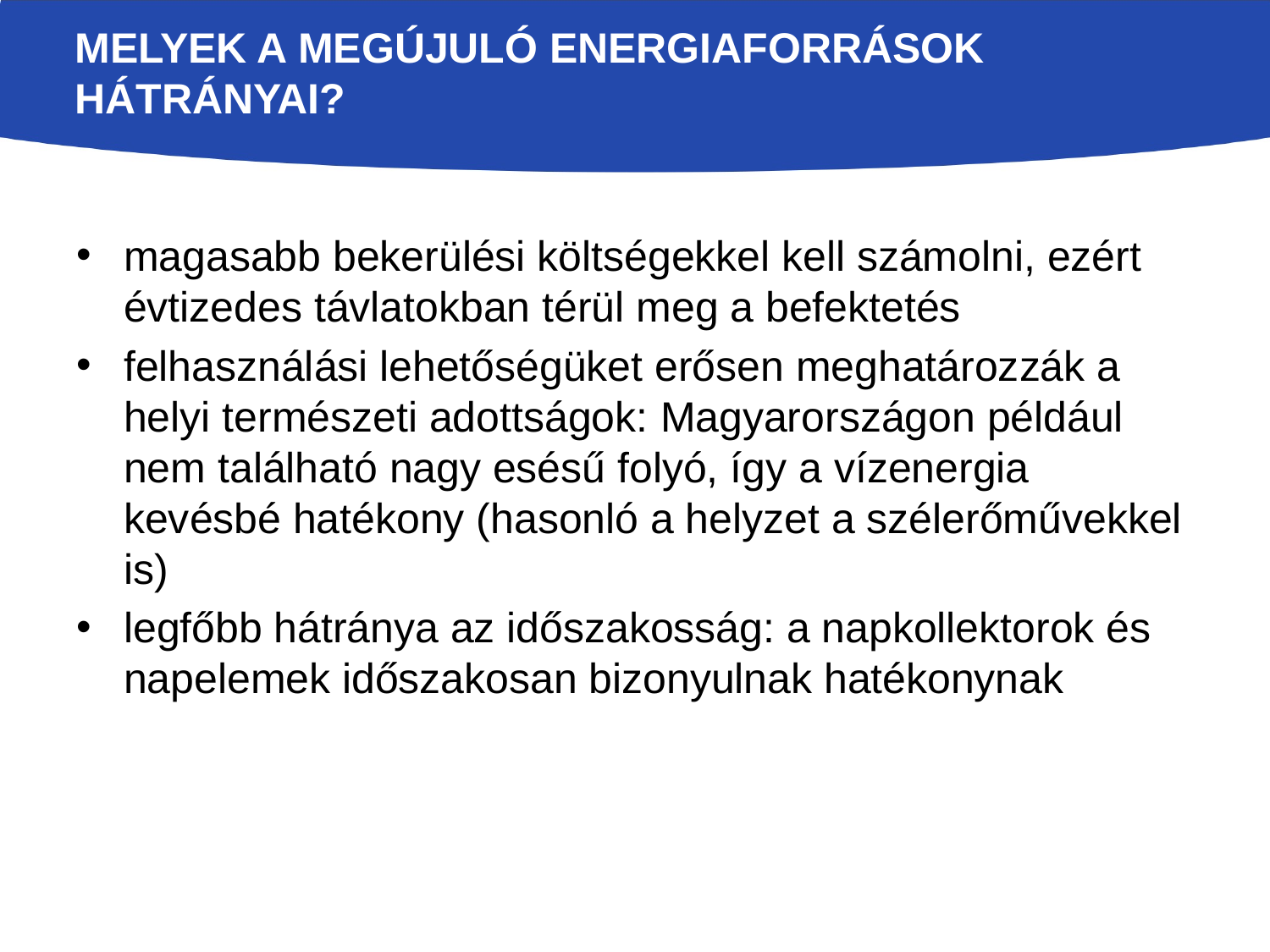

# Melyek a megújuló energiaforrások hátrányai?
magasabb bekerülési költségekkel kell számolni, ezért évtizedes távlatokban térül meg a befektetés
felhasználási lehetőségüket erősen meghatározzák a helyi természeti adottságok: Magyarországon például nem található nagy esésű folyó, így a vízenergia kevésbé hatékony (hasonló a helyzet a szélerőművekkel is)
legfőbb hátránya az időszakosság: a napkollektorok és napelemek időszakosan bizonyulnak hatékonynak